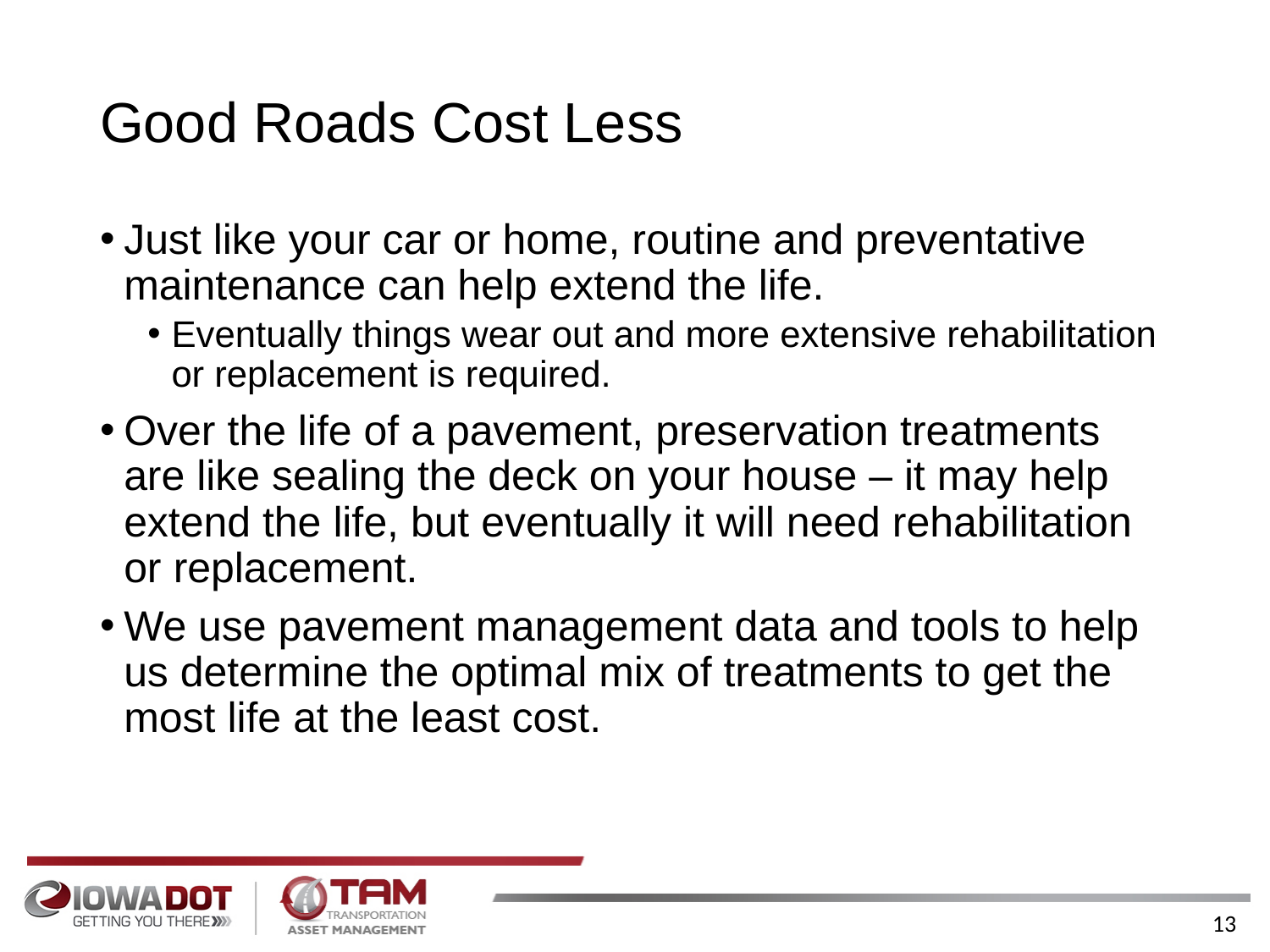

# Good Roads Cost Less
Just like your car or home, routine and preventative maintenance can help extend the life.
Eventually things wear out and more extensive rehabilitation or replacement is required.
Over the life of a pavement, preservation treatments are like sealing the deck on your house – it may help extend the life, but eventually it will need rehabilitation or replacement.
We use pavement management data and tools to help us determine the optimal mix of treatments to get the most life at the least cost.
13